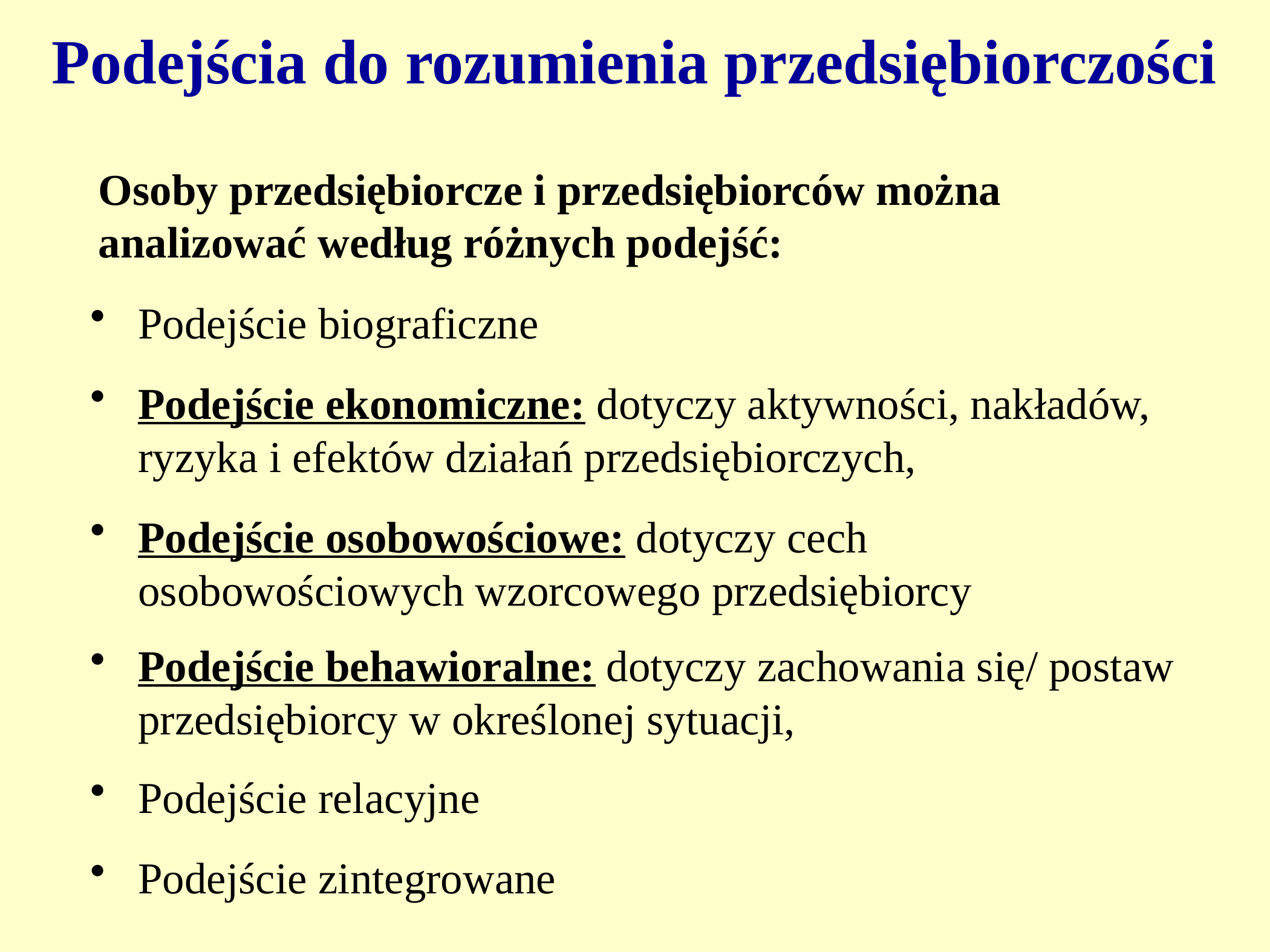

# Podejścia do rozumienia przedsiębiorczości
Osoby przedsiębiorcze i przedsiębiorców można analizować według różnych podejść:
Podejście biograficzne
Podejście ekonomiczne: dotyczy aktywności, nakładów, ryzyka i efektów działań przedsiębiorczych,
Podejście osobowościowe: dotyczy cech osobowościowych wzorcowego przedsiębiorcy
Podejście behawioralne: dotyczy zachowania się/ postaw przedsiębiorcy w określonej sytuacji,
Podejście relacyjne
Podejście zintegrowane